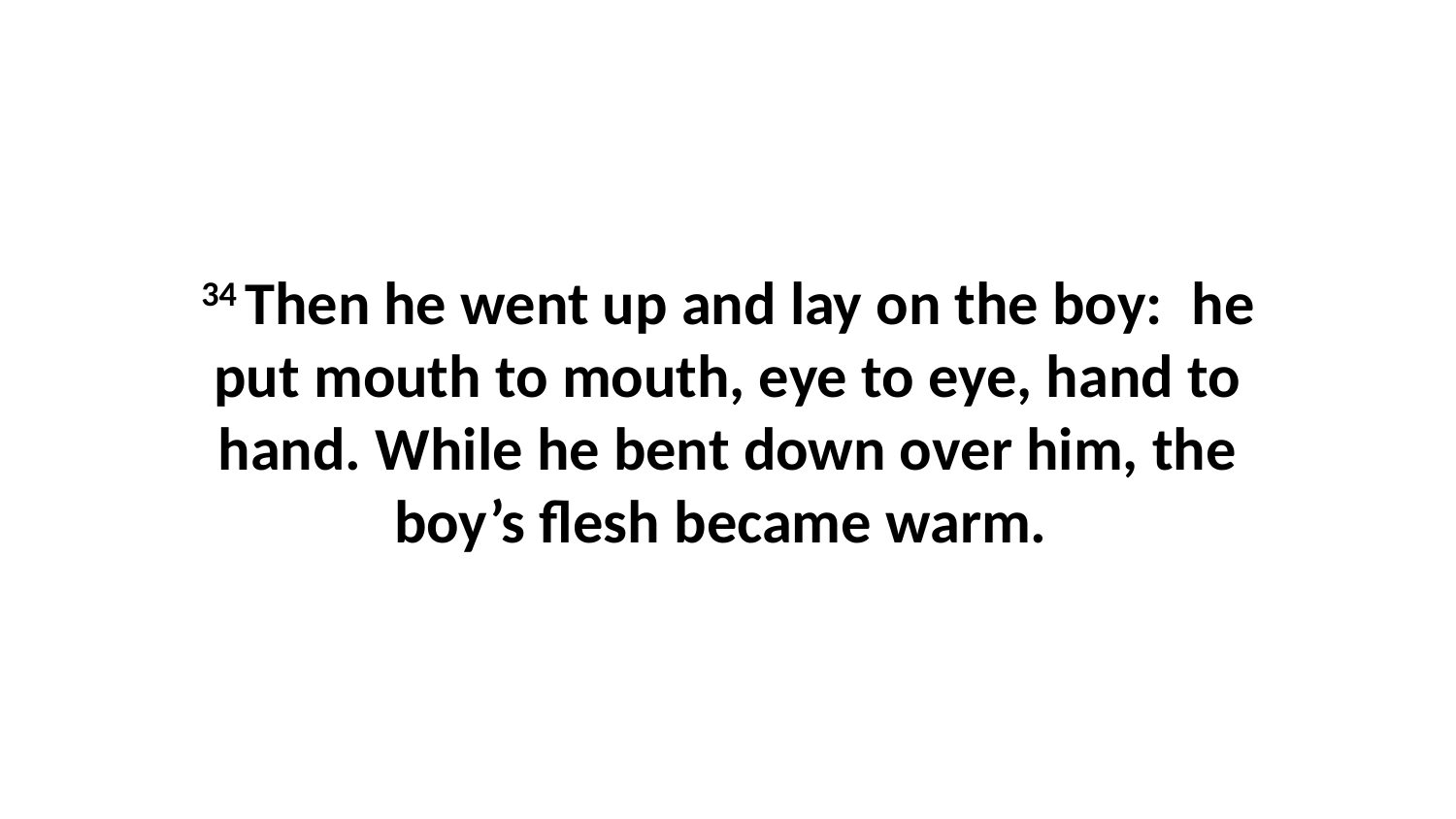

34 Then he went up and lay on the boy:  he put mouth to mouth, eye to eye, hand to hand. While he bent down over him, the boy’s flesh became warm.